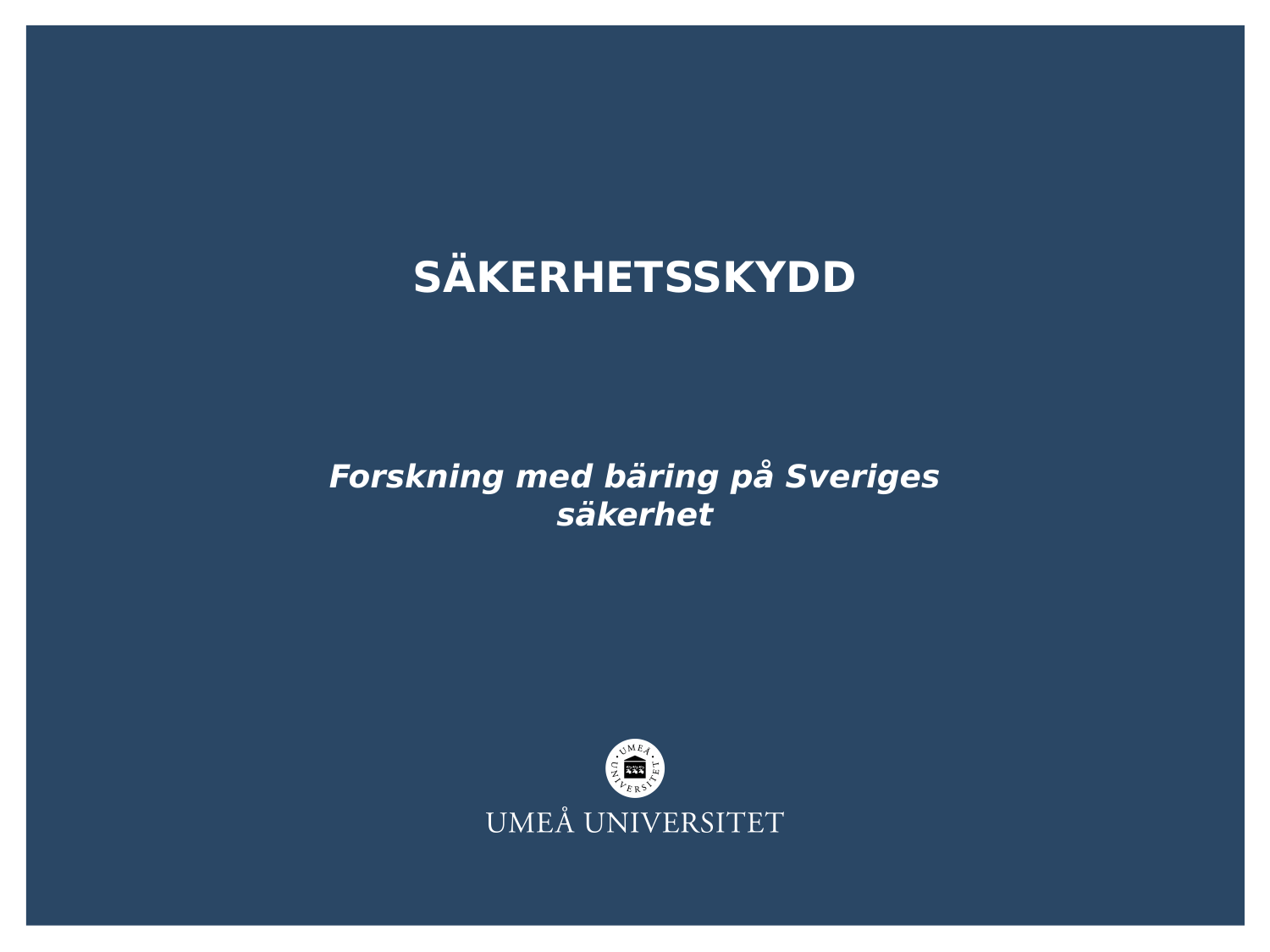

# SÄKERHETSSKYDD
Forskning med bäring på Sveriges säkerhet